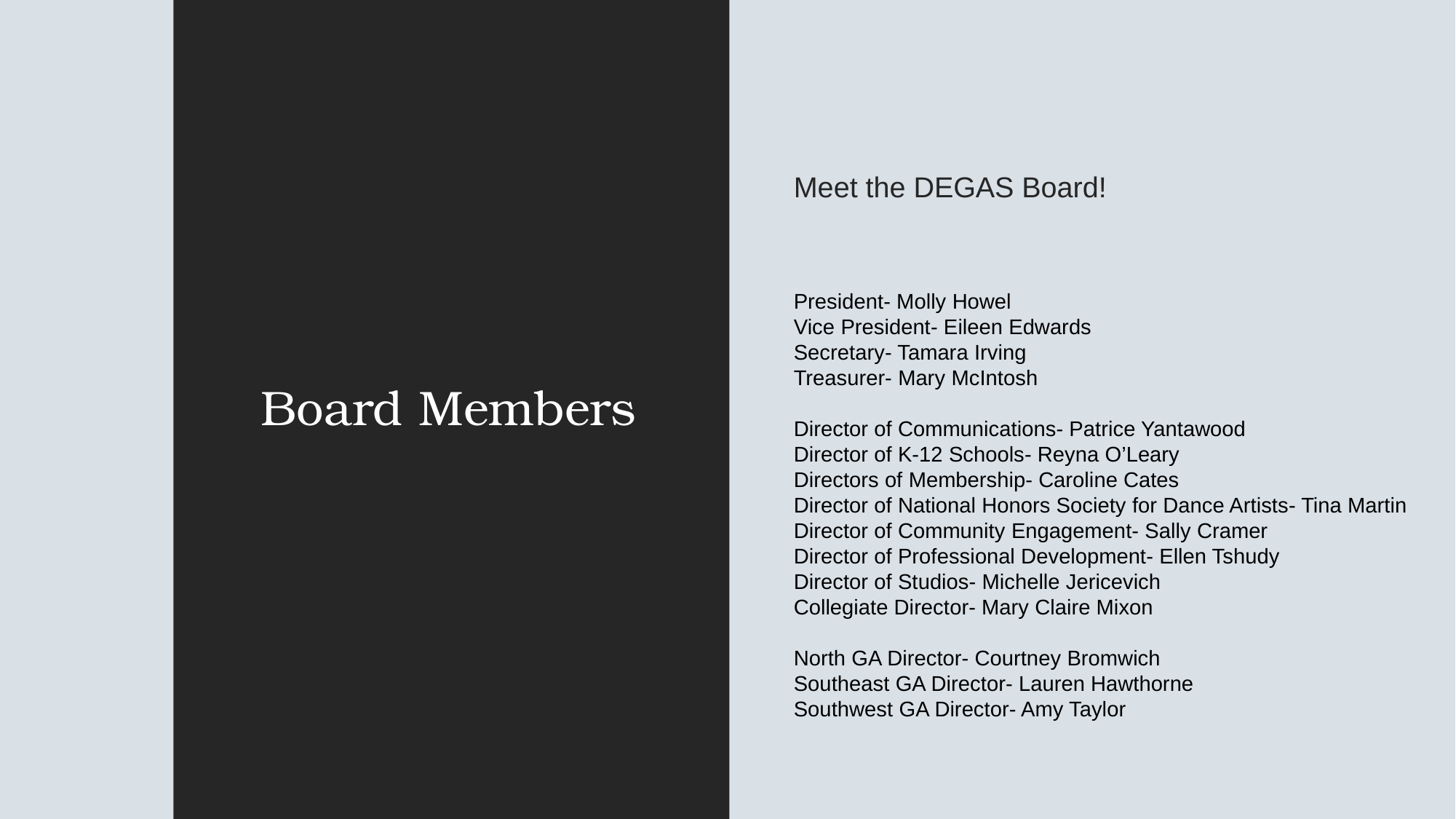

Meet the DEGAS Board!
# Board Members
President- Molly Howel
Vice President- Eileen Edwards
Secretary- Tamara Irving
Treasurer- Mary McIntosh
Director of Communications- Patrice Yantawood
Director of K-12 Schools- Reyna O’Leary
Directors of Membership- Caroline Cates
Director of National Honors Society for Dance Artists- Tina Martin
Director of Community Engagement- Sally Cramer
Director of Professional Development- Ellen Tshudy
Director of Studios- Michelle Jericevich
Collegiate Director- Mary Claire Mixon

North GA Director- Courtney Bromwich
Southeast GA Director- Lauren Hawthorne
Southwest GA Director- Amy Taylor